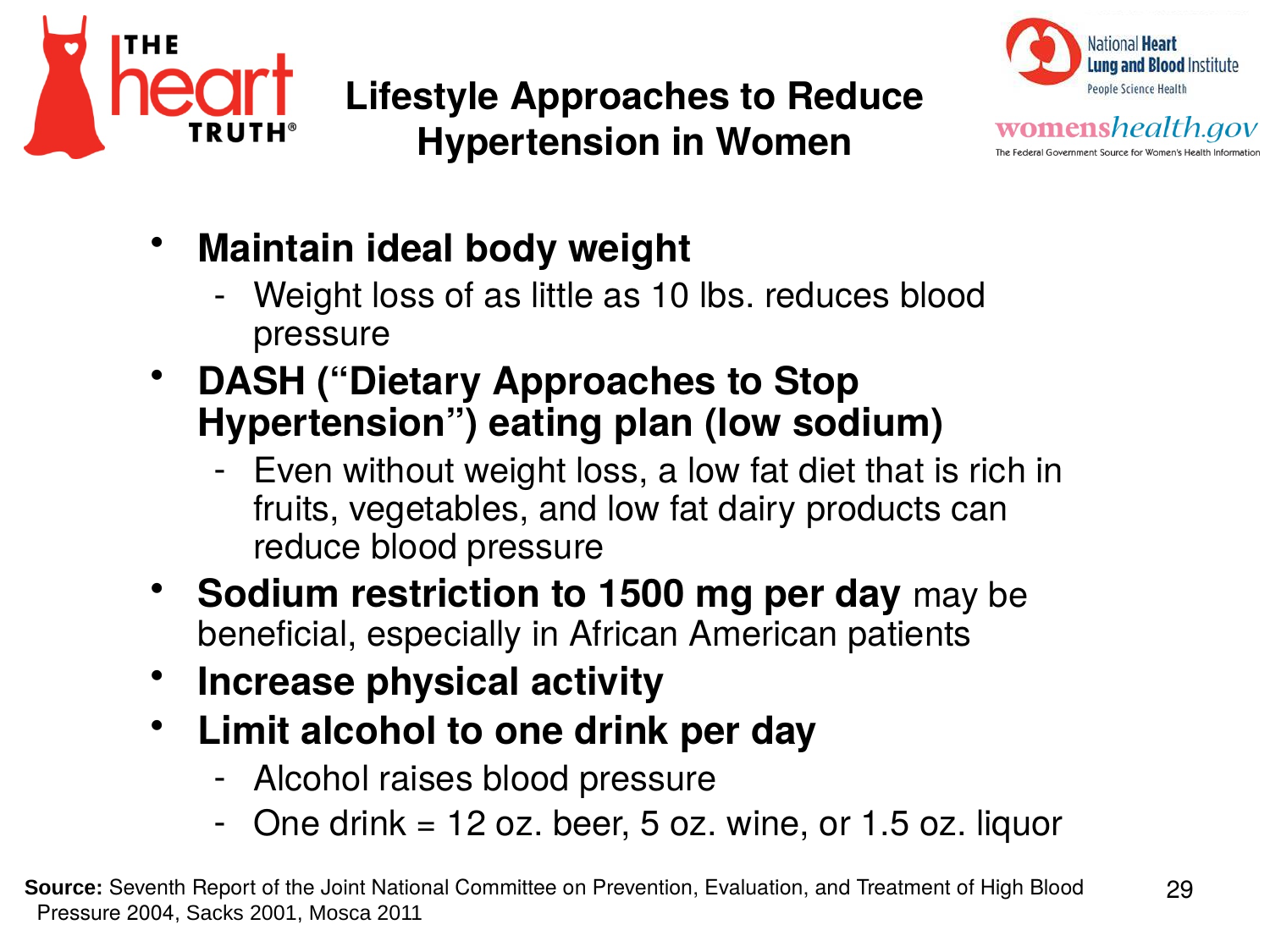

Lifestyle Approaches to Reduce Hypertension in Women
Maintain ideal body weight
Weight loss of as little as 10 lbs. reduces blood pressure
DASH (“Dietary Approaches to Stop Hypertension”) eating plan (low sodium)
Even without weight loss, a low fat diet that is rich in fruits, vegetables, and low fat dairy products can reduce blood pressure
Sodium restriction to 1500 mg per day may be beneficial, especially in African American patients
Increase physical activity
Limit alcohol to one drink per day
Alcohol raises blood pressure
One drink = 12 oz. beer, 5 oz. wine, or 1.5 oz. liquor
29
  Source: Seventh Report of the Joint National Committee on Prevention, Evaluation, and Treatment of High Blood Pressure 2004, Sacks 2001, Mosca 2011